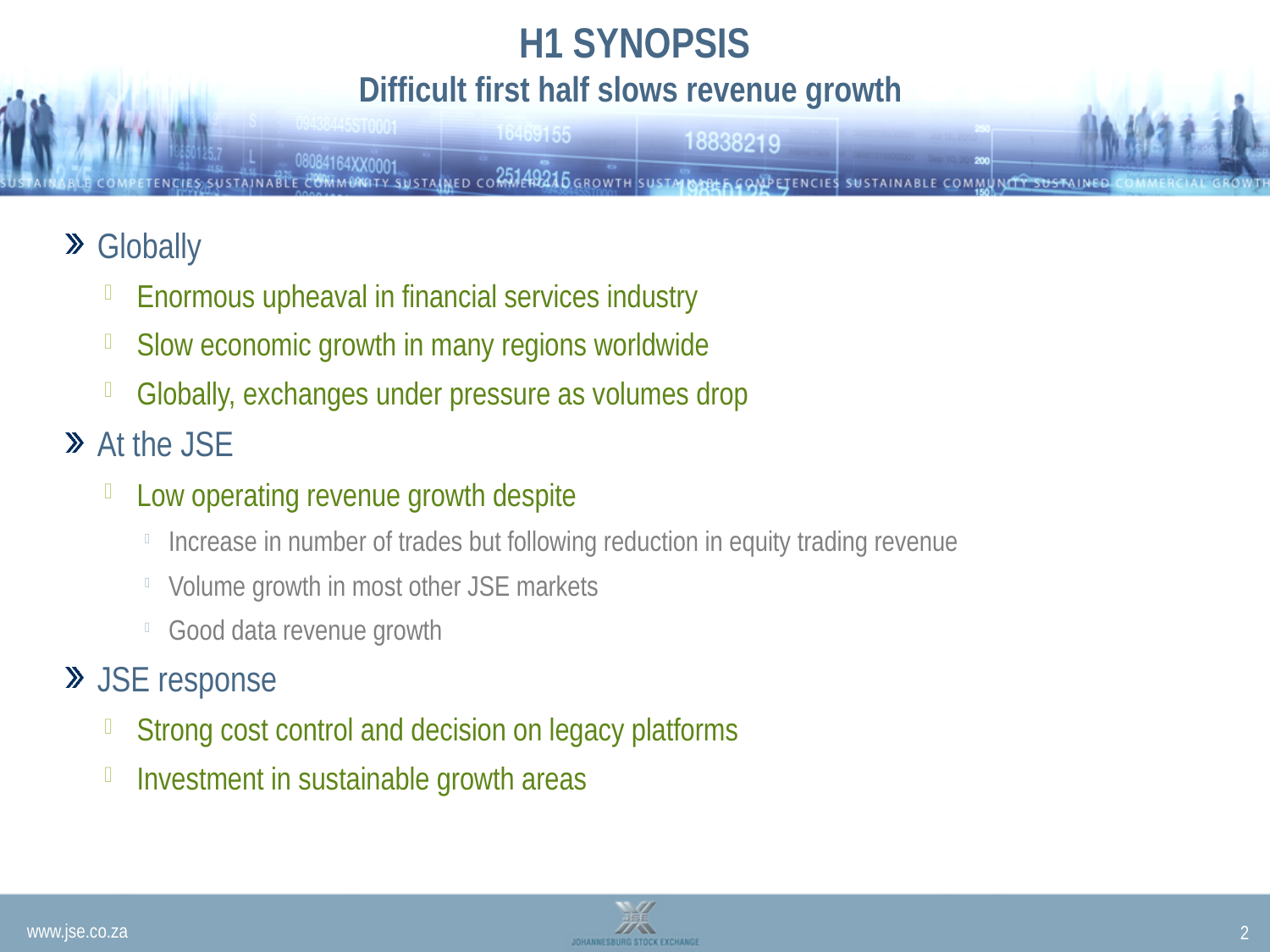

# H1 SYNOPSIS Difficult first half slows revenue growth
Globally
Enormous upheaval in financial services industry
Slow economic growth in many regions worldwide
Globally, exchanges under pressure as volumes drop
At the JSE
Low operating revenue growth despite
Increase in number of trades but following reduction in equity trading revenue
Volume growth in most other JSE markets
Good data revenue growth
JSE response
Strong cost control and decision on legacy platforms
Investment in sustainable growth areas

2